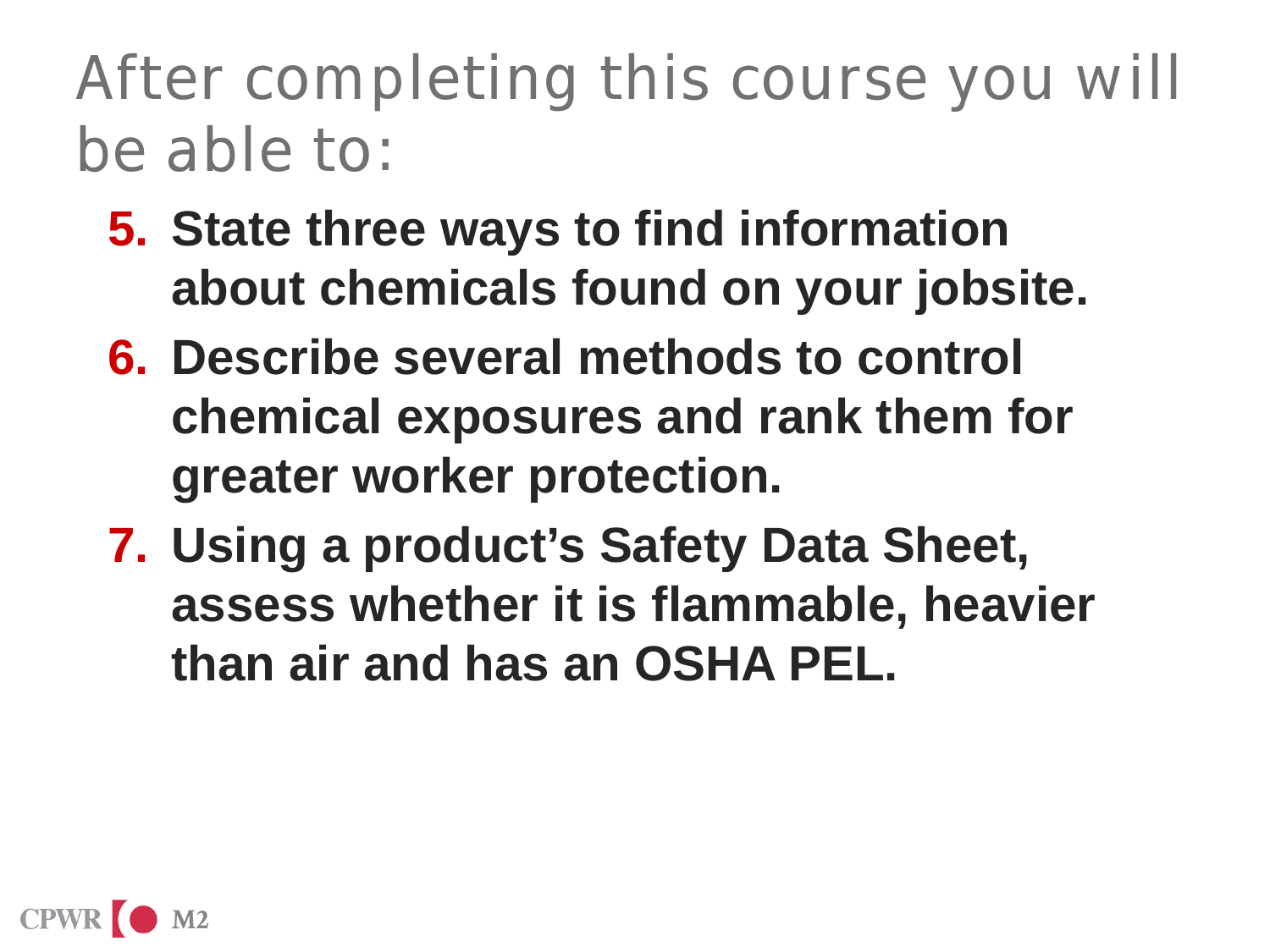

# After completing this course you will be able to:
State three ways to find information about chemicals found on your jobsite.
Describe several methods to control chemical exposures and rank them for greater worker protection.
Using a product’s Safety Data Sheet, assess whether it is flammable, heavier than air and has an OSHA PEL.
M2